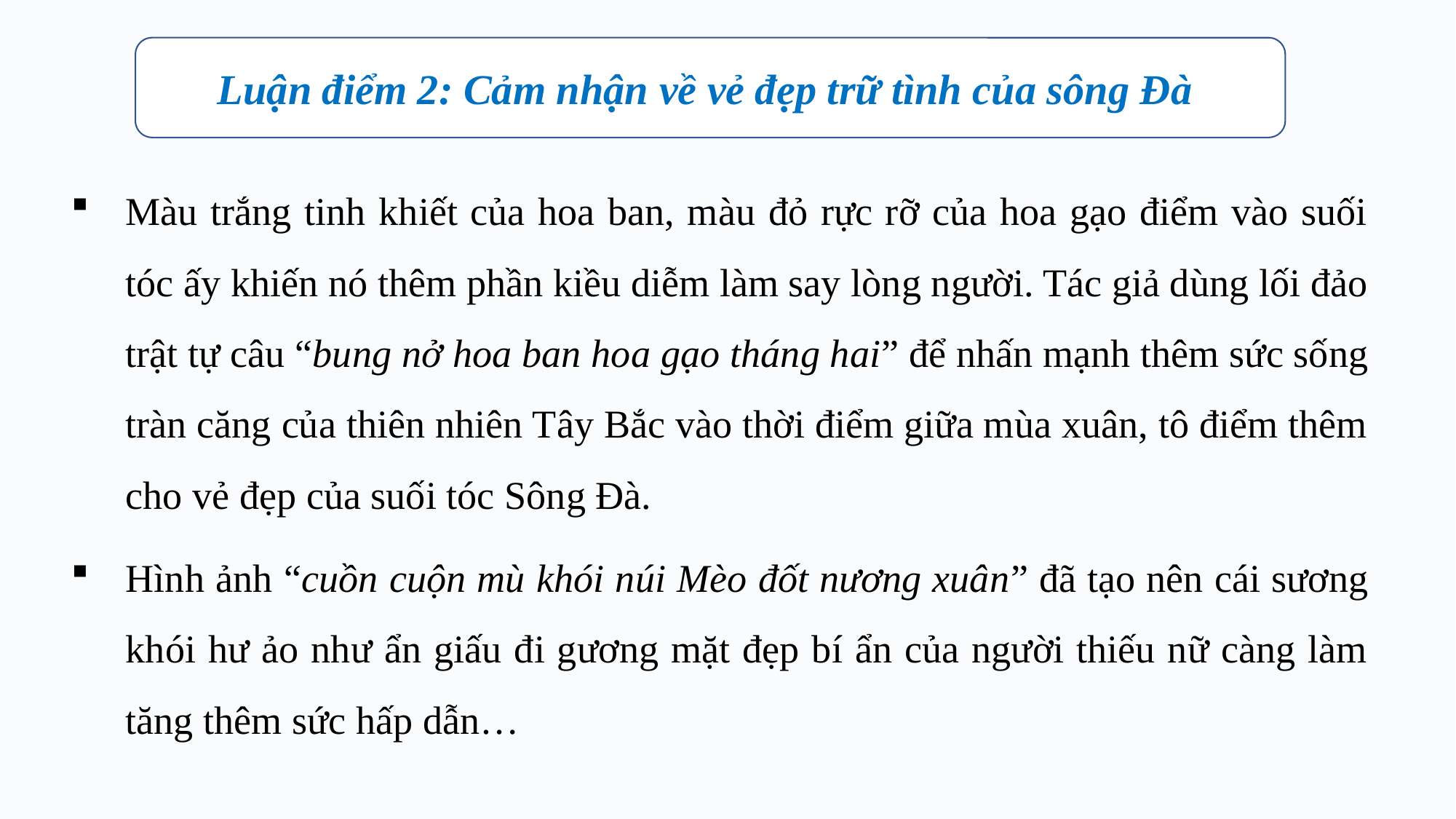

Luận điểm 2: Cảm nhận về vẻ đẹp trữ tình của sông Đà
Màu trắng tinh khiết của hoa ban, màu đỏ rực rỡ của hoa gạo điểm vào suối tóc ấy khiến nó thêm phần kiều diễm làm say lòng người. Tác giả dùng lối đảo trật tự câu “bung nở hoa ban hoa gạo tháng hai” để nhấn mạnh thêm sức sống tràn căng của thiên nhiên Tây Bắc vào thời điểm giữa mùa xuân, tô điểm thêm cho vẻ đẹp của suối tóc Sông Đà.
Hình ảnh “cuồn cuộn mù khói núi Mèo đốt nương xuân” đã tạo nên cái sương khói hư ảo như ẩn giấu đi gương mặt đẹp bí ẩn của người thiếu nữ càng làm tăng thêm sức hấp dẫn…